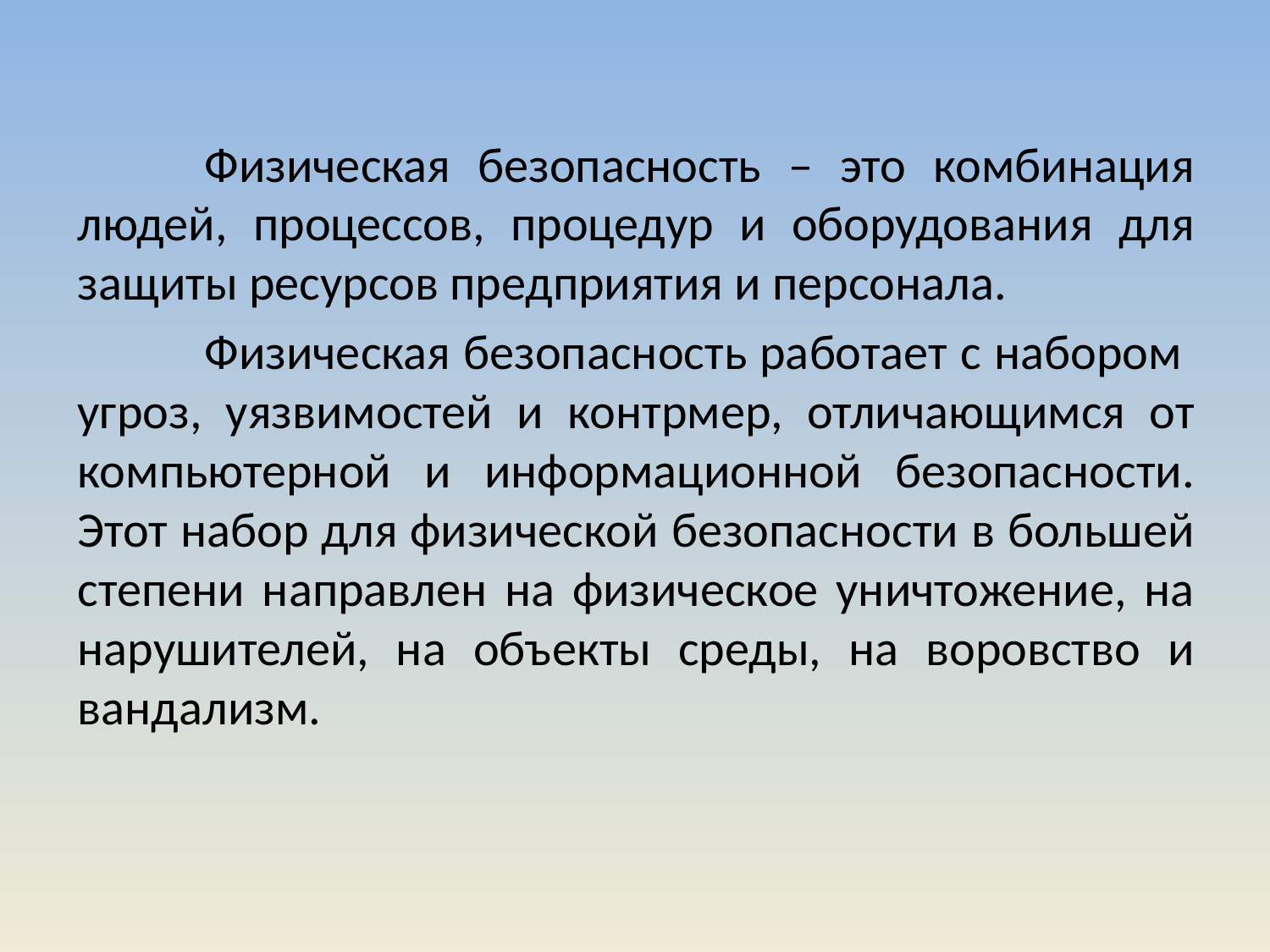

Физическая безопасность – это комбинация людей, процессов, процедур и оборудования для защиты ресурсов предприятия и персонала.
	Физическая безопасность работает с набором  угроз, уязвимостей и контрмер, отличающимся от компьютерной и информационной безопасности. Этот набор для физической безопасности в большей степени направлен на физическое уничтожение, на нарушителей, на объекты среды, на воровство и вандализм.